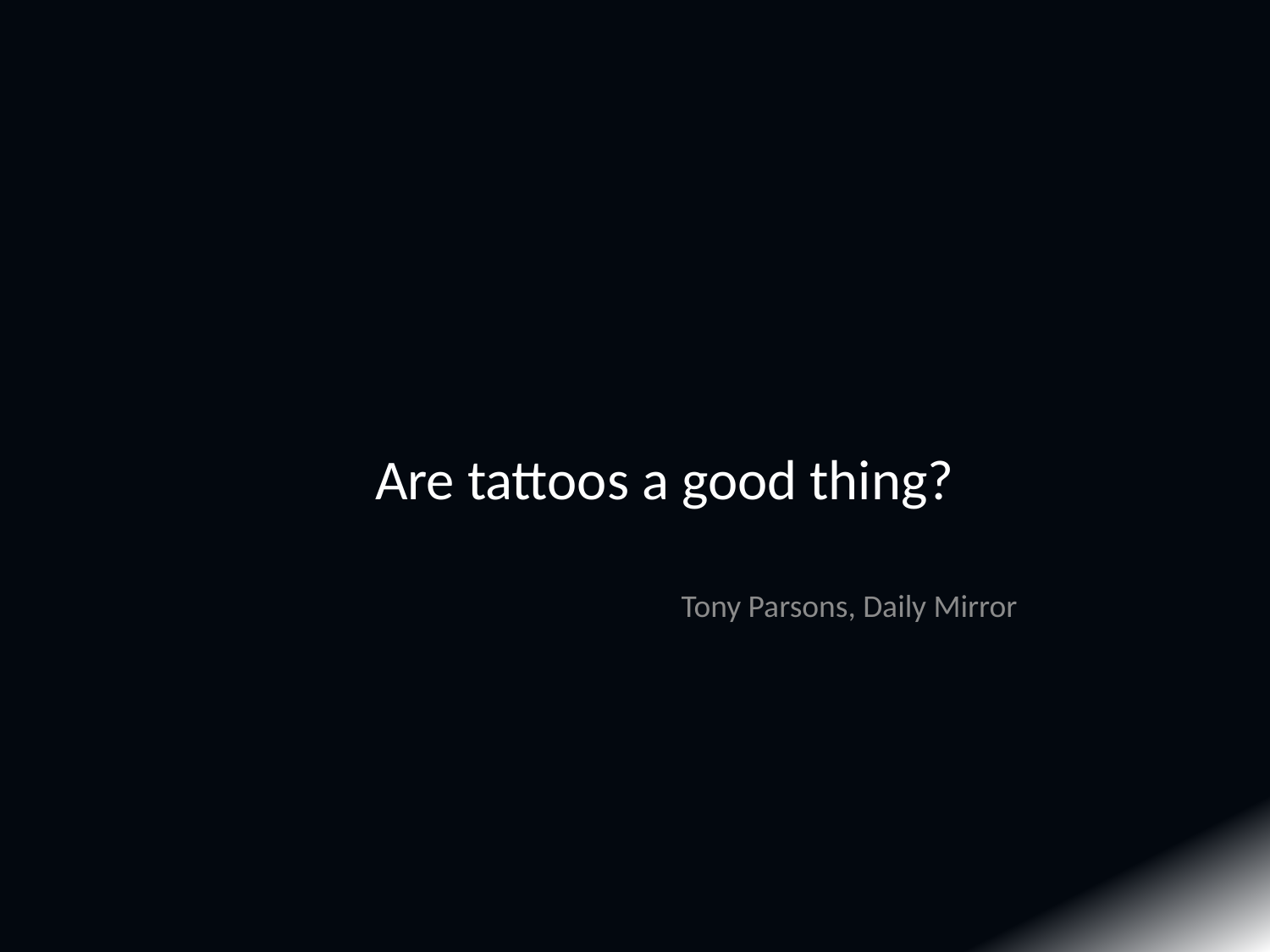

# Are tattoos a good thing?
Tony Parsons, Daily Mirror